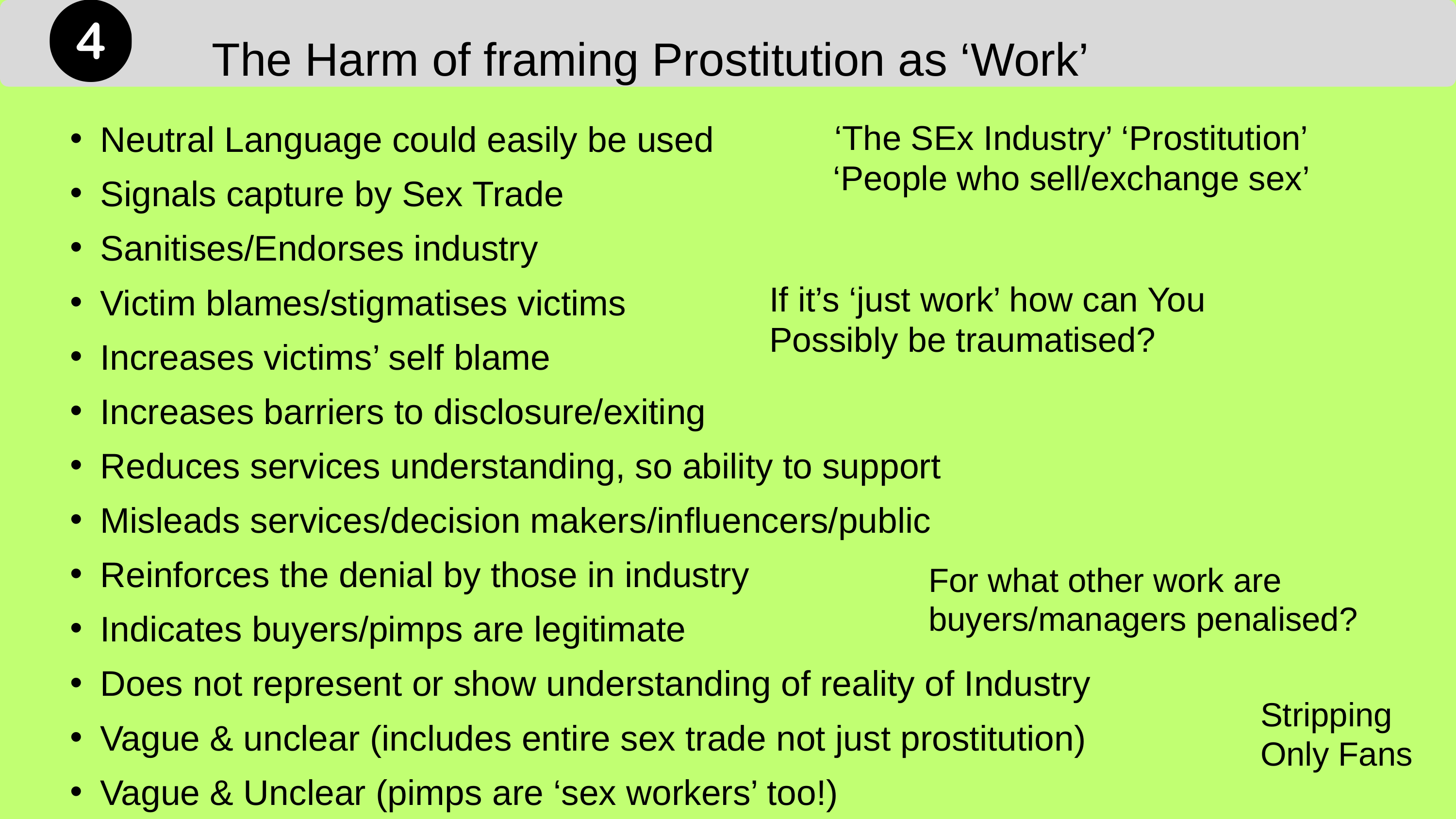

The Harm of framing Prostitution as ‘Work’
Neutral Language could easily be used
Signals capture by Sex Trade
Sanitises/Endorses industry
Victim blames/stigmatises victims
Increases victims’ self blame
Increases barriers to disclosure/exiting
Reduces services understanding, so ability to support
Misleads services/decision makers/influencers/public
Reinforces the denial by those in industry
Indicates buyers/pimps are legitimate
Does not represent or show understanding of reality of Industry
Vague & unclear (includes entire sex trade not just prostitution)
Vague & Unclear (pimps are ‘sex workers’ too!)

‘The SEx Industry’ ‘Prostitution’
‘People who sell/exchange sex’
If it’s ‘just work’ how can You  Possibly be traumatised?
For what other work are buyers/managers penalised?
Stripping
Only Fans